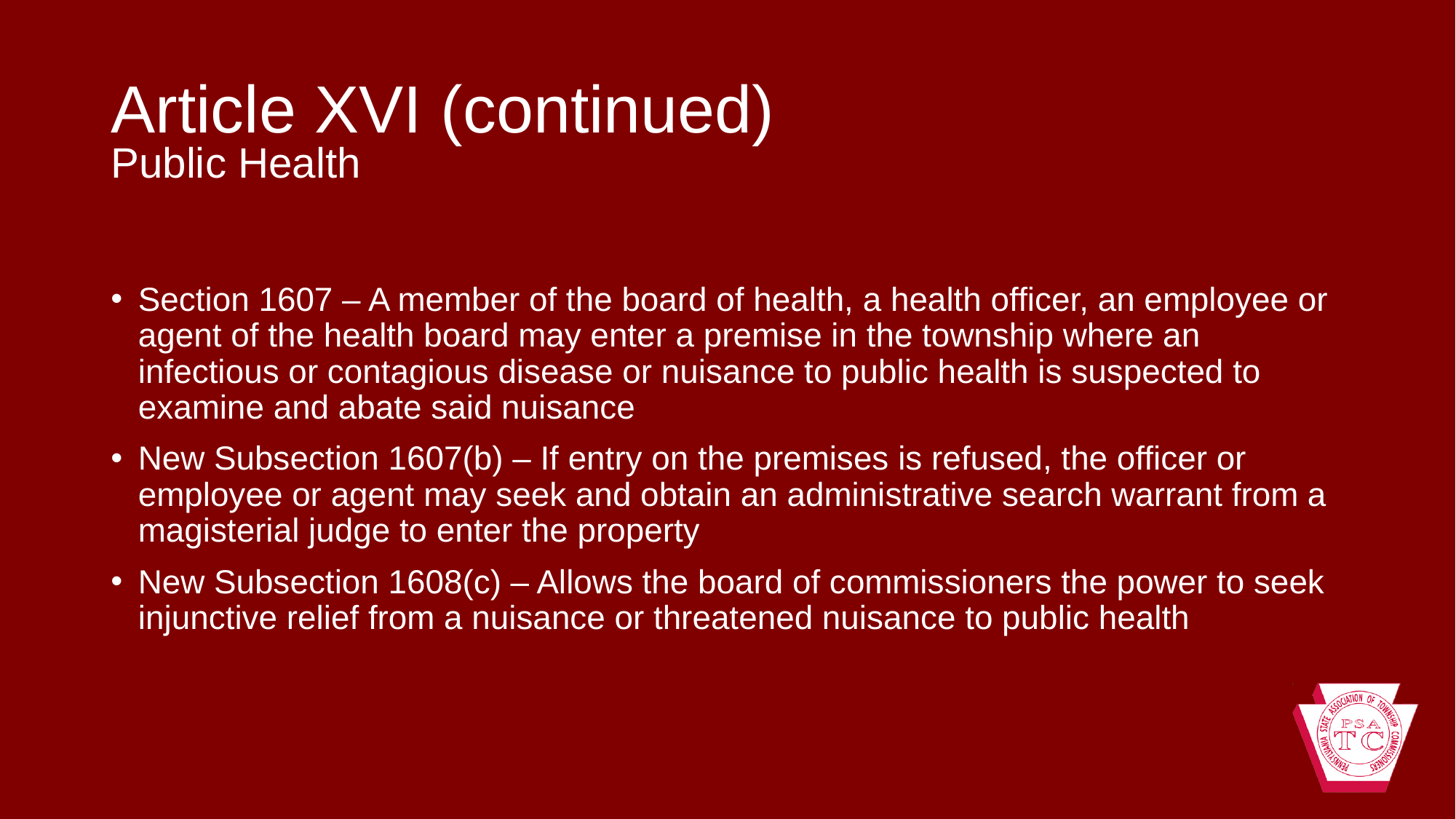

# Article XVI (continued)
Public Health

Section 1607 – A member of the board of health, a health officer, an employee or agent of the health board may enter a premise in the township where an infectious or contagious disease or nuisance to public health is suspected to examine and abate said nuisance
New Subsection 1607(b) – If entry on the premises is refused, the officer or employee or agent may seek and obtain an administrative search warrant from a magisterial judge to enter the property
New Subsection 1608(c) – Allows the board of commissioners the power to seek injunctive relief from a nuisance or threatened nuisance to public health